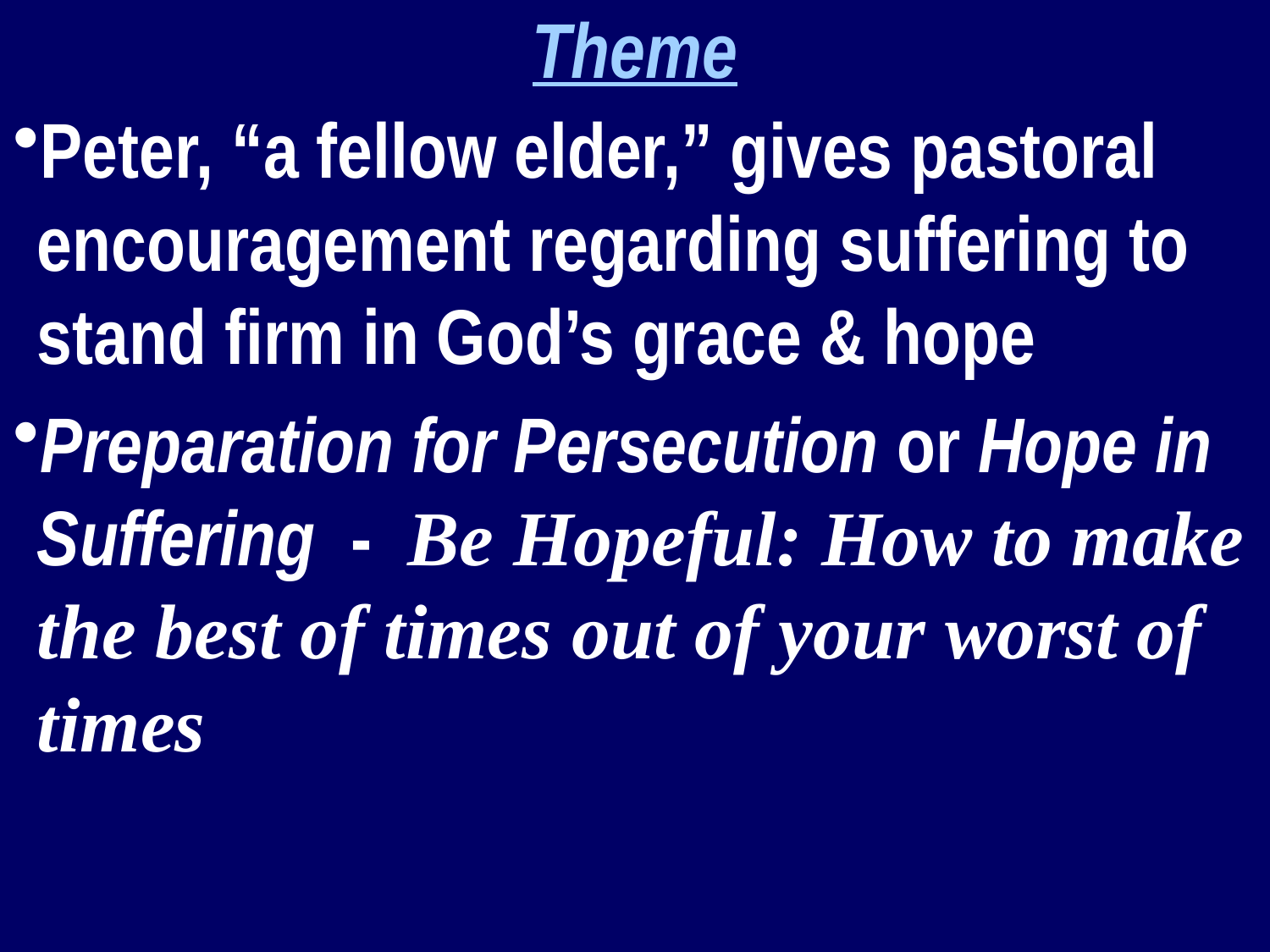

Theme
Peter, “a fellow elder,” gives pastoral encouragement regarding suffering to stand firm in God’s grace & hope
Preparation for Persecution or Hope in Suffering  -  Be Hopeful: How to make the best of times out of your worst of times